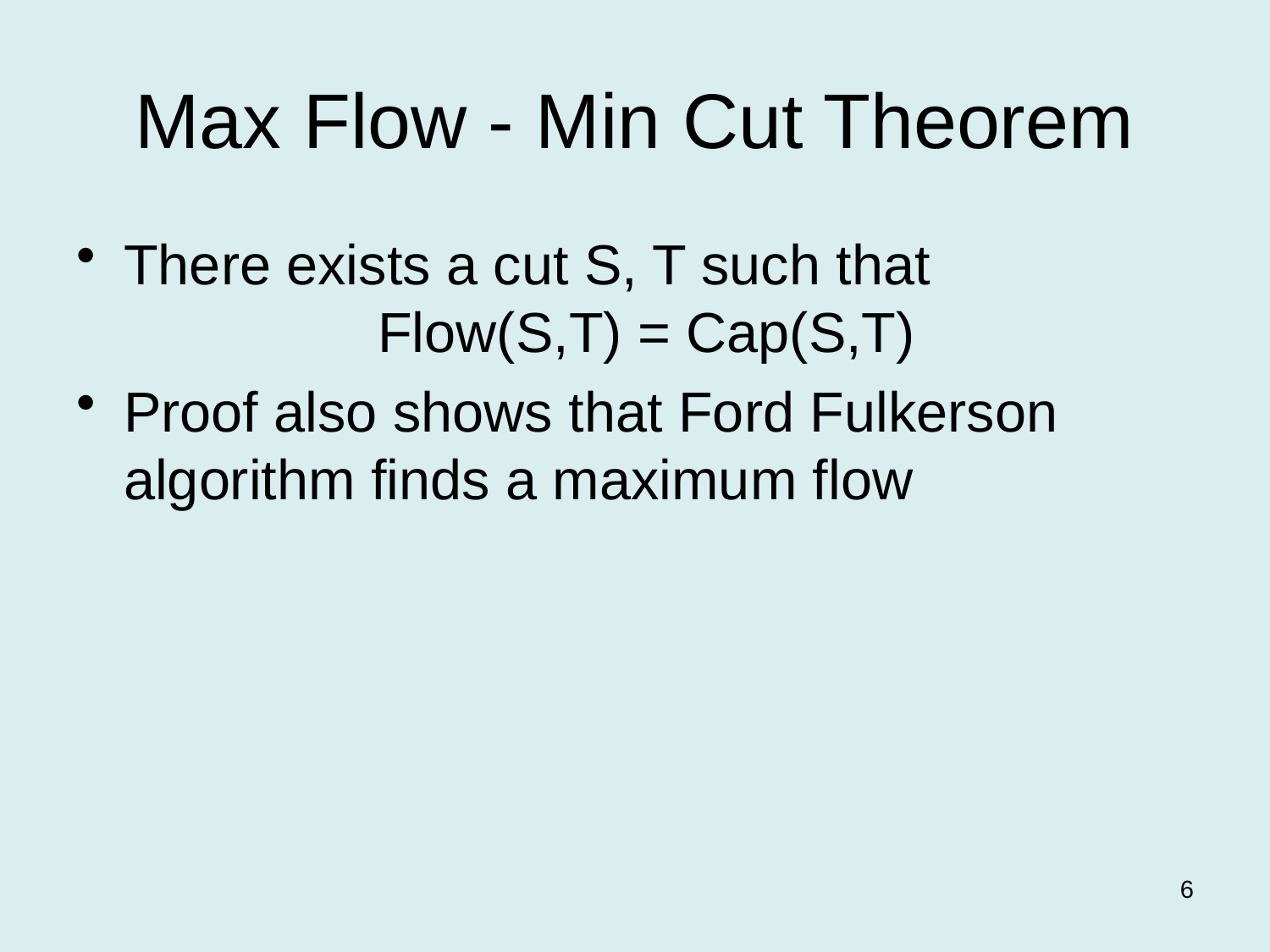

# Max Flow - Min Cut Theorem
There exists a cut S, T such that       			Flow(S,T) = Cap(S,T)
Proof also shows that Ford Fulkerson algorithm finds a maximum flow

6